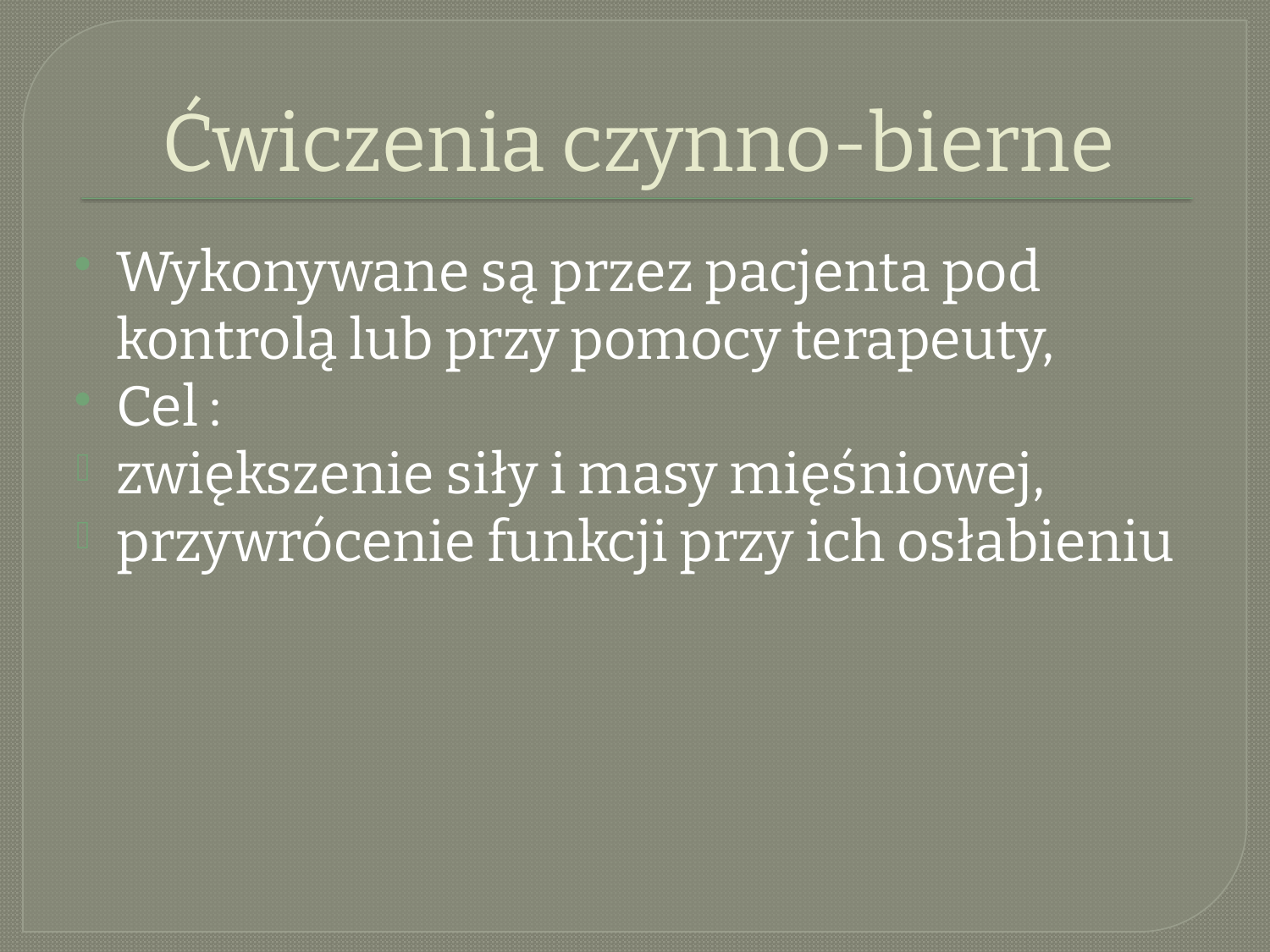

# Ćwiczenia czynno-bierne
Wykonywane są przez pacjenta pod kontrolą lub przy pomocy terapeuty,
Cel :
zwiększenie siły i masy mięśniowej,
przywrócenie funkcji przy ich osłabieniu